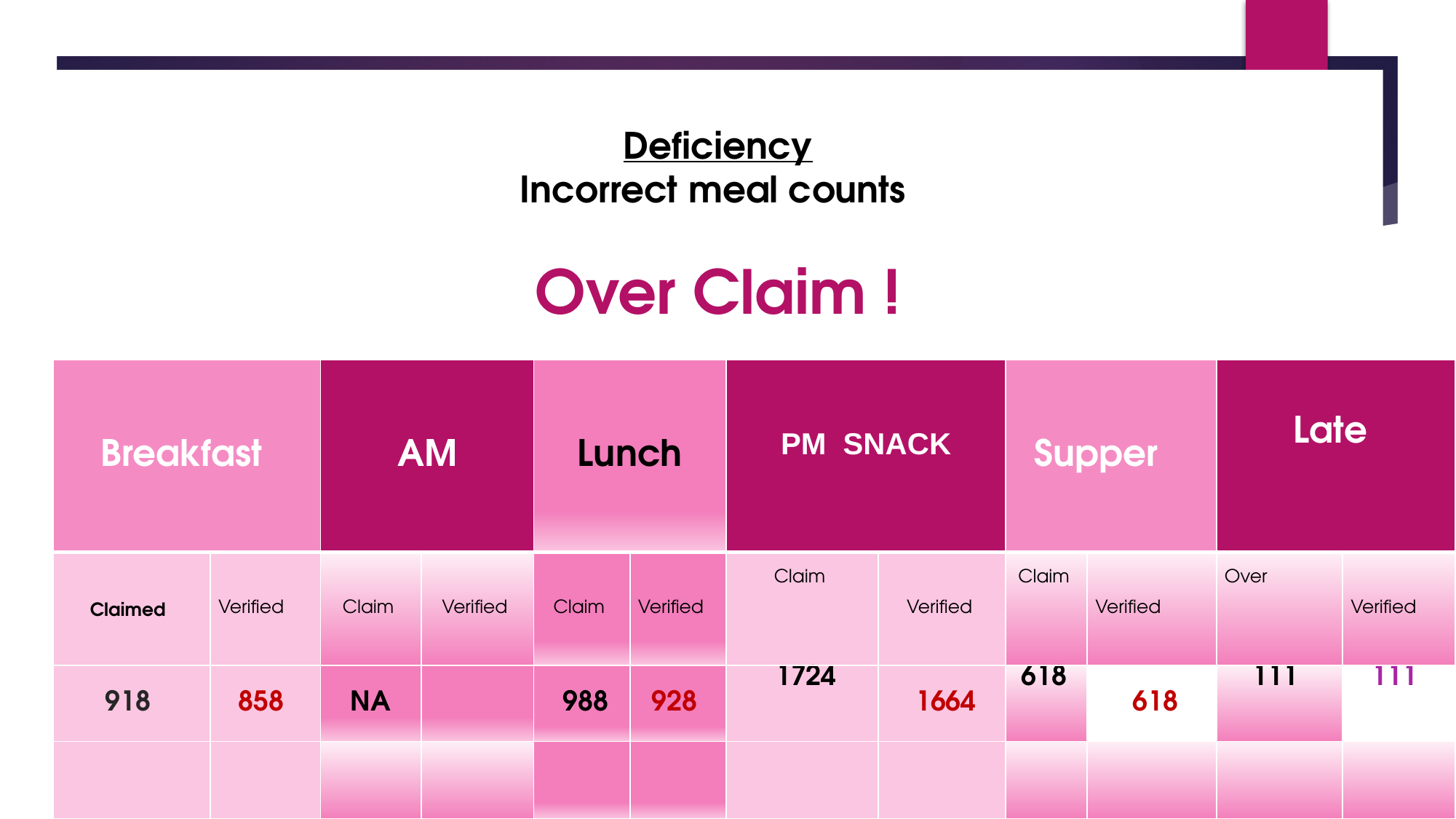

# Deficiency Incorrect meal counts Over Claim !
| Breakfast |  | AM |  | Lunch |  | PM SNACK |  | Supper |  | Late |  |
| --- | --- | --- | --- | --- | --- | --- | --- | --- | --- | --- | --- |
| Claimed | Verified | Claim | Verified | Claim | Verified | Claim | Verified | Claim | Verified | Over | Verified |
| 918 | 858 | NA |  | 988 | 928 | 1724 | 1664 | 618 | 618 | 111 | 111 |
|  |  |  |  |  |  |  |  |  |  |  |  |